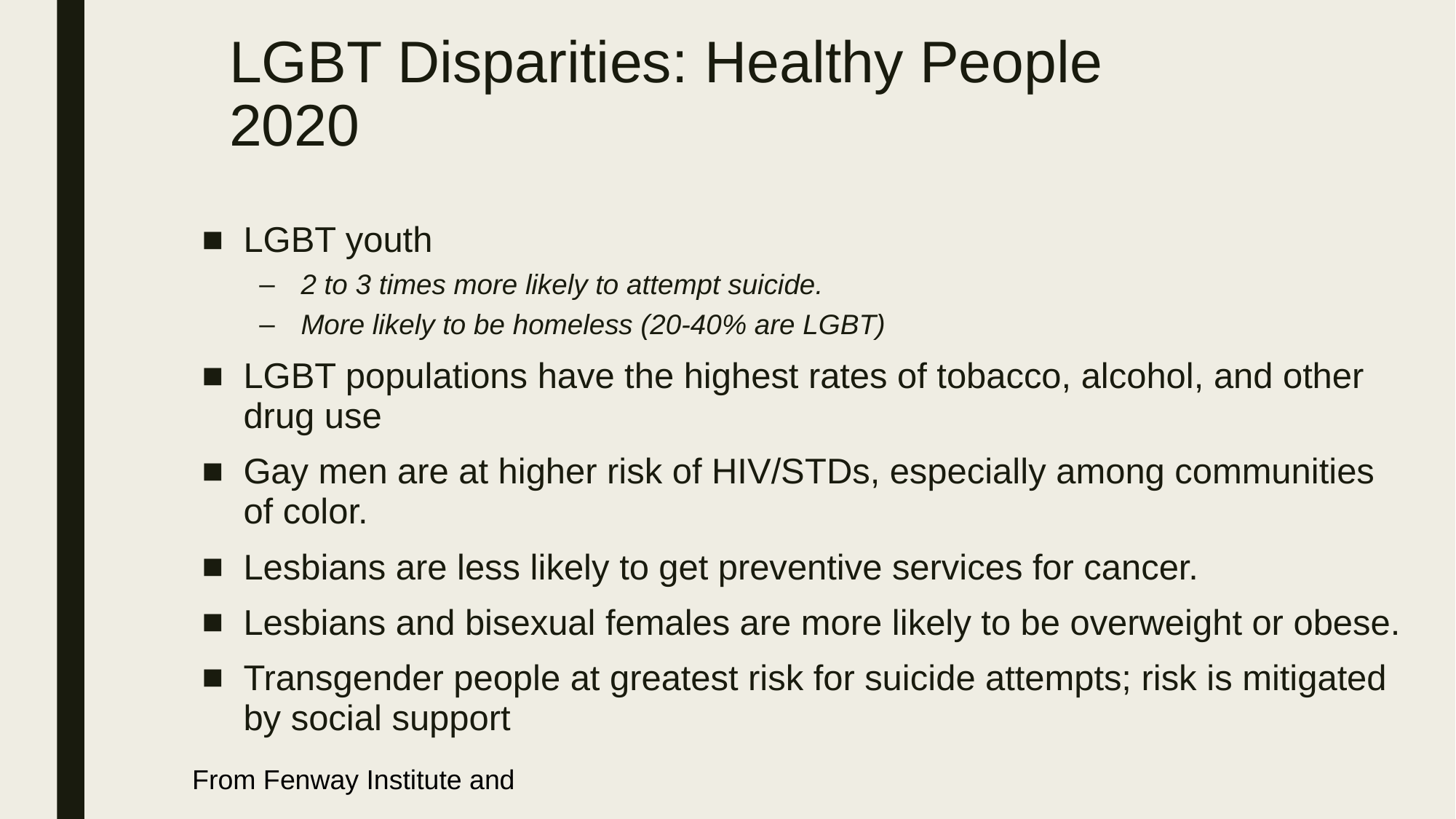

# LGBT Disparities: Healthy People 2020
LGBT youth
2 to 3 times more likely to attempt suicide.
More likely to be homeless (20-40% are LGBT)
LGBT populations have the highest rates of tobacco, alcohol, and other drug use
Gay men are at higher risk of HIV/STDs, especially among communities of color.
Lesbians are less likely to get preventive services for cancer.
Lesbians and bisexual females are more likely to be overweight or obese.
Transgender people at greatest risk for suicide attempts; risk is mitigated by social support

From Fenway Institute and